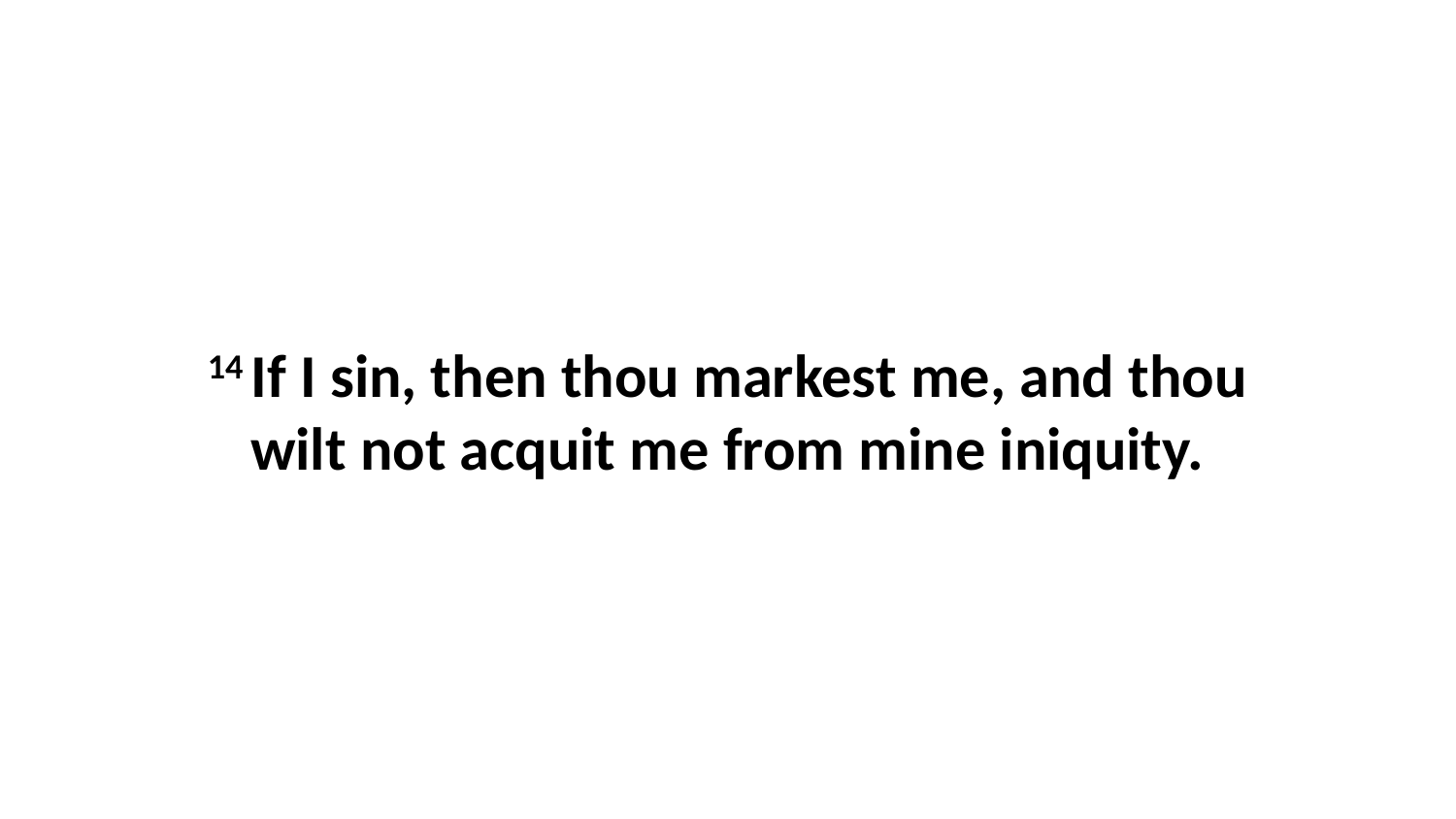

14 If I sin, then thou markest me, and thou wilt not acquit me from mine iniquity.